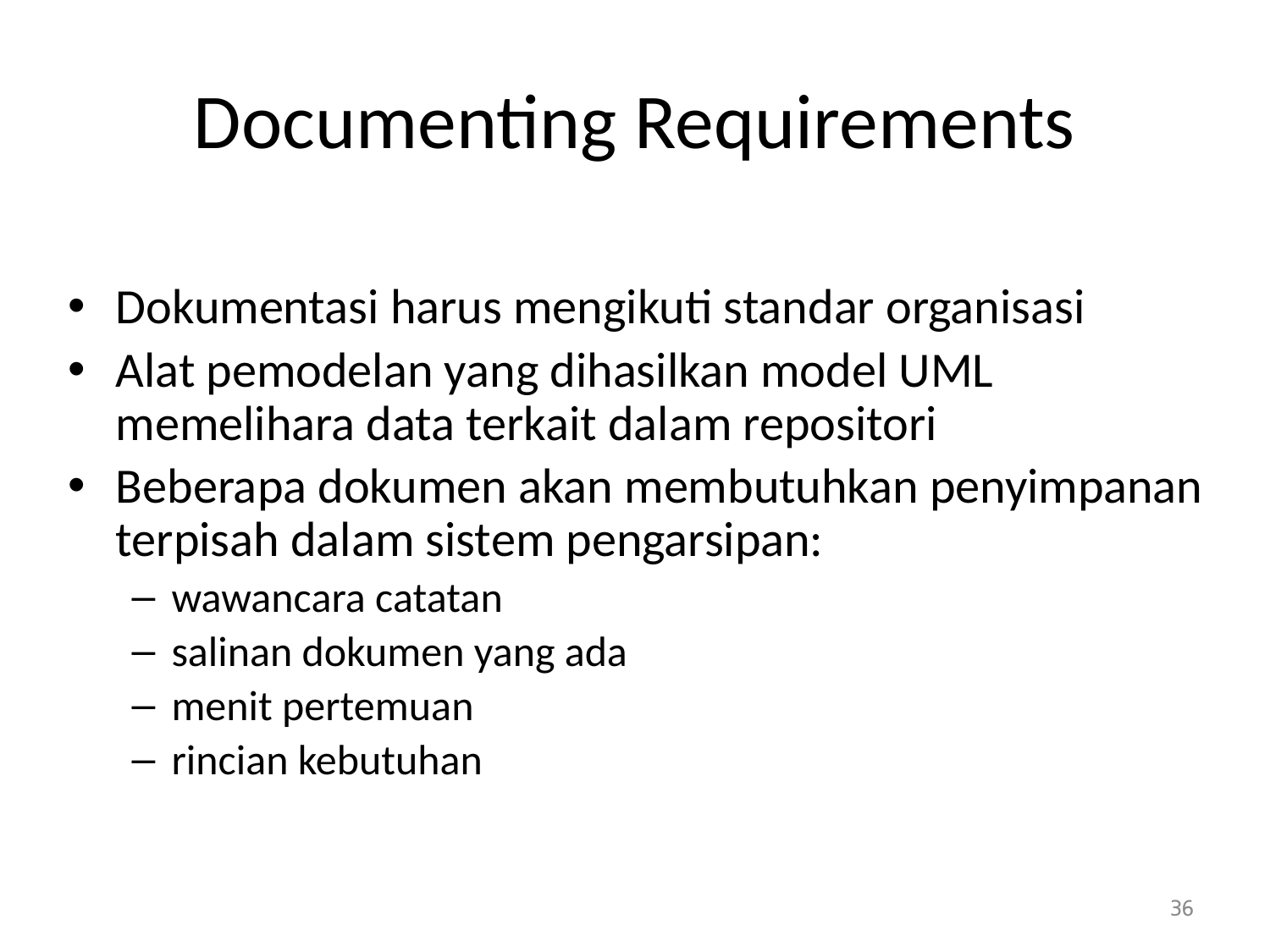

# Documenting Requirements
Dokumentasi harus mengikuti standar organisasi
Alat pemodelan yang dihasilkan model UML memelihara data terkait dalam repositori
Beberapa dokumen akan membutuhkan penyimpanan terpisah dalam sistem pengarsipan:
wawancara catatan
salinan dokumen yang ada
menit pertemuan
rincian kebutuhan
36